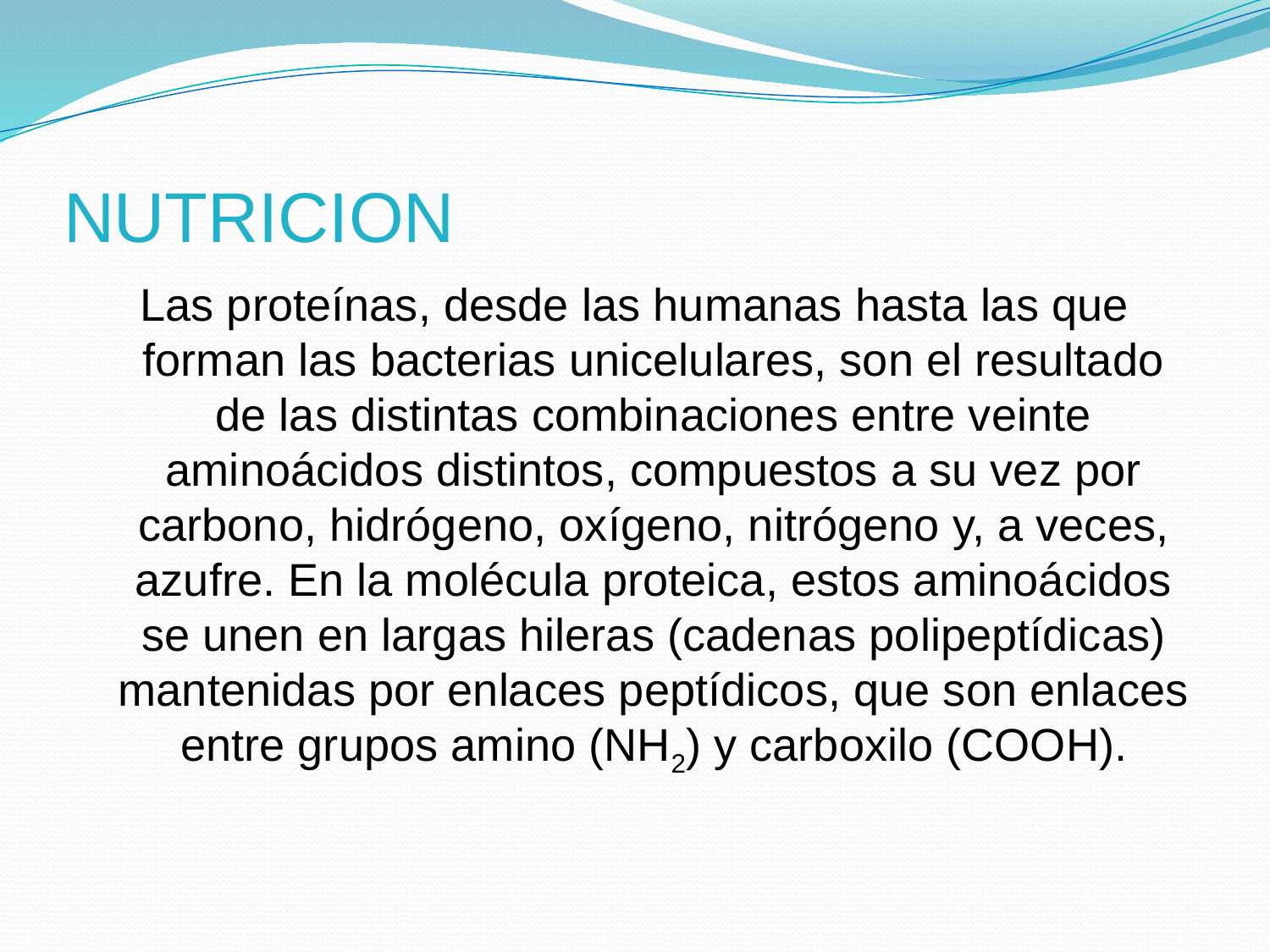

# NUTRICION
Las proteínas, desde las humanas hasta las que forman las bacterias unicelulares, son el resultado de las distintas combinaciones entre veinte aminoácidos distintos, compuestos a su vez por carbono, hidrógeno, oxígeno, nitrógeno y, a veces, azufre. En la molécula proteica, estos aminoácidos se unen en largas hileras (cadenas polipeptídicas) mantenidas por enlaces peptídicos, que son enlaces entre grupos amino (NH2) y carboxilo (COOH).